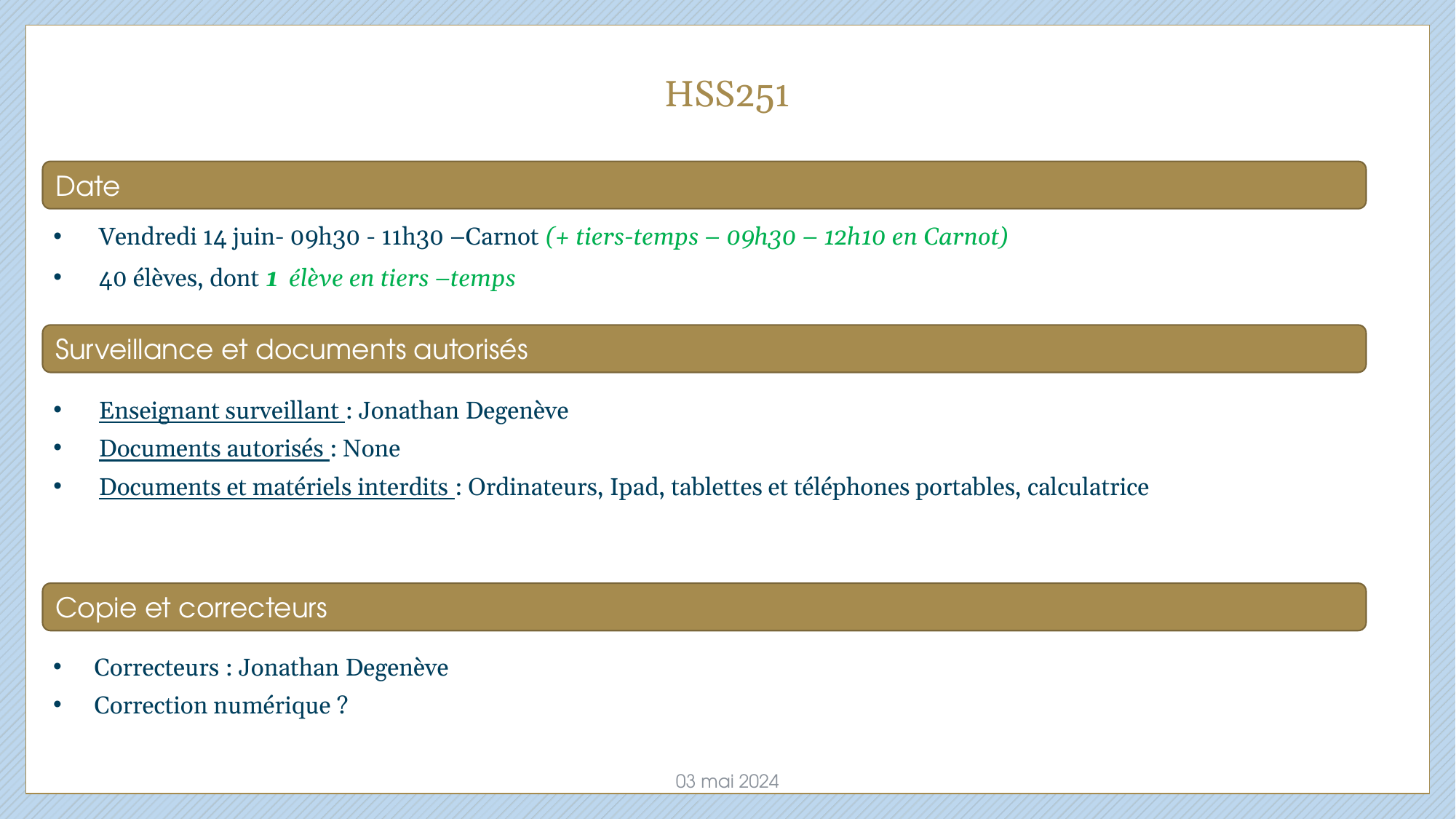

# HSS251
Date
Vendredi 14 juin- 09h30 - 11h30 –Carnot (+ tiers-temps – 09h30 – 12h10 en Carnot)
40 élèves, dont 1  élève en tiers –temps
Surveillance et documents autorisés
Enseignant surveillant : Jonathan Degenève
Documents autorisés : None
Documents et matériels interdits : Ordinateurs, Ipad, tablettes et téléphones portables, calculatrice
Copie et correcteurs
Correcteurs : Jonathan Degenève
Correction numérique ?
03 mai 2024